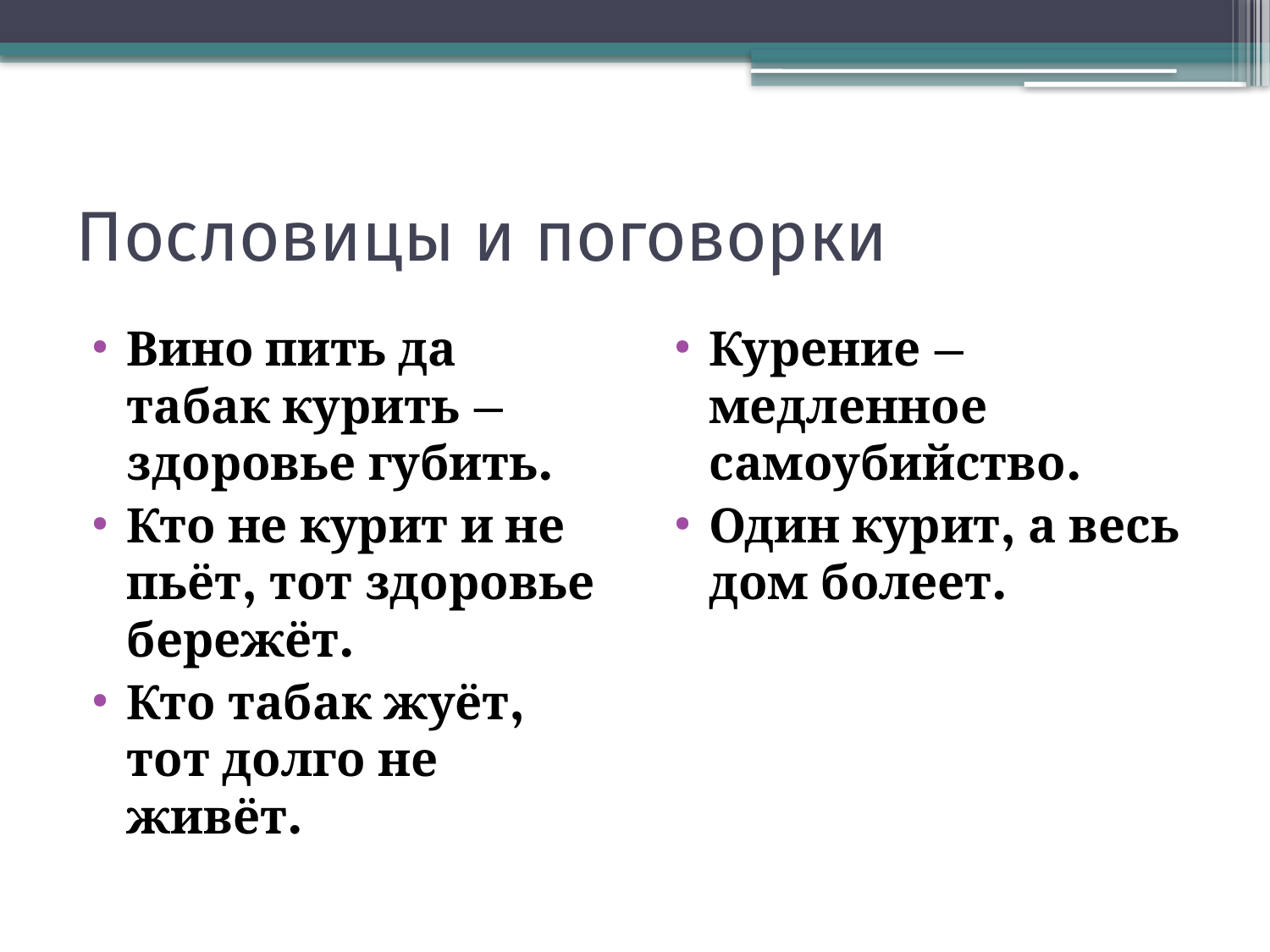

# Пословицы и поговорки
Вино пить да табак курить – здоровье губить.
Кто не курит и не пьёт, тот здоровье бережёт.
Кто табак жуёт, тот долго не живёт.

Курение – медленное самоубийство.
Один курит, а весь дом болеет.